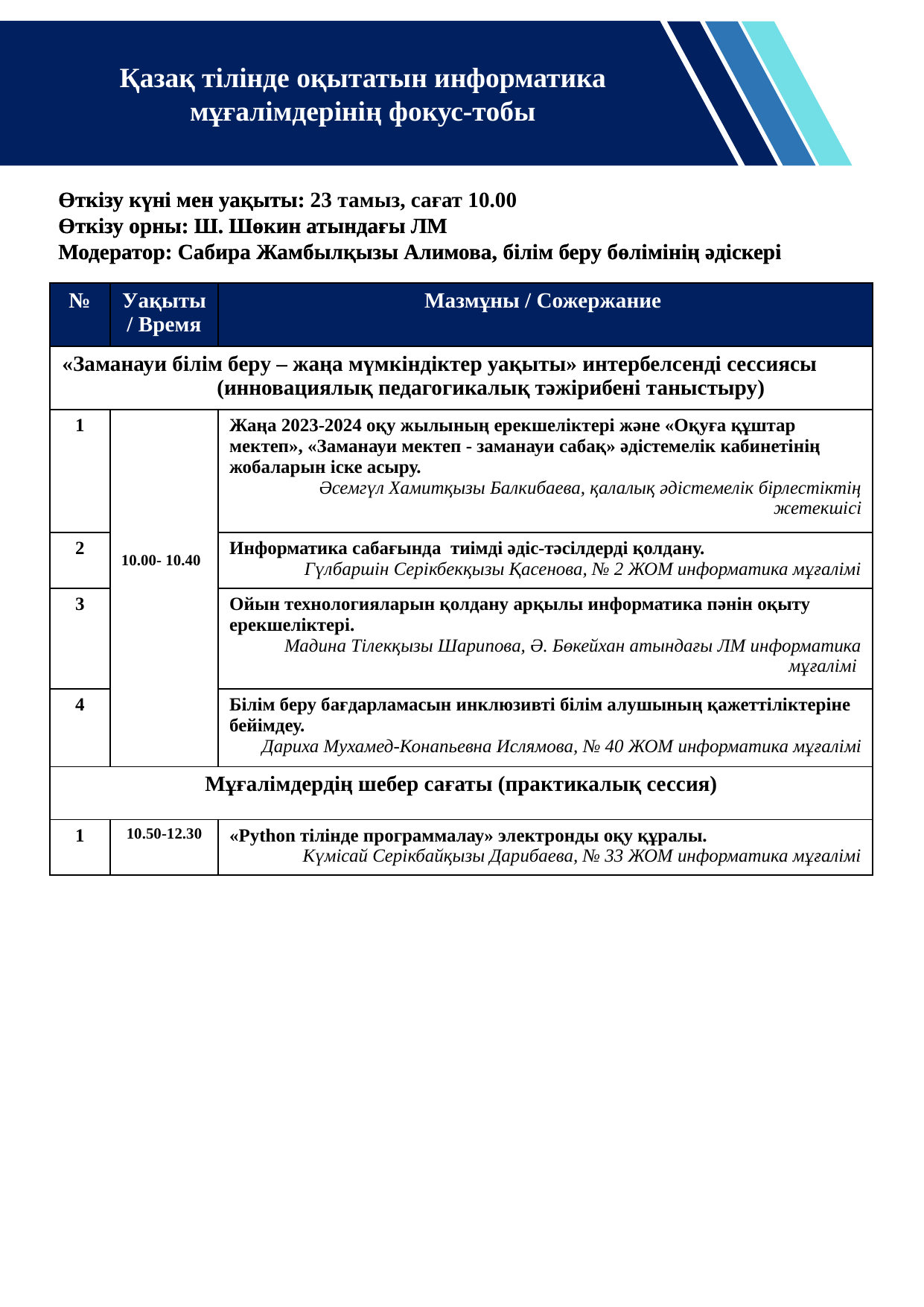

Қазақ тілінде оқытатын информатика мұғалімдерінің фокус-тобы
Өткізу күні мен уақыты:
Өткізу орны: Ш. Шөкин атындағы ЛМ
Модератор: Сабира Жамбылқызы Алимова, білім беру бөлімінің әдіскері

Өткізу күні мен уақыты: 23 тамыз, сағат 10.00
Өткізу орны: Ш. Шөкин атындағы ЛМ
Модератор: Сабира Жамбылқызы Алимова, білім беру бөлімінің әдіскері
| № | Уақыты / Время | Мазмұны / Сожержание |
| --- | --- | --- |
| «Заманауи білім беру – жаңа мүмкіндіктер уақыты» интербелсенді сессиясы (инновациялық педагогикалық тәжірибені таныстыру) |  |  |
| 1 | 10.00- 10.40 | Жаңа 2023-2024 оқу жылының ерекшеліктері және «Оқуға құштар мектеп», «Заманауи мектеп - заманауи сабақ» әдістемелік кабинетінің жобаларын іске асыру. Әсемгүл Хамитқызы Балкибаева, қалалық әдістемелік бірлестіктің жетекшісі |
| 2 |  | Информатика сабағында тиімді әдіс-тәсілдерді қолдану. Гүлбаршін Серікбекқызы Қасенова, № 2 ЖОМ информатика мұғалімі |
| 3 |  | Ойын технологияларын қолдану арқылы информатика пәнін оқыту ерекшеліктері. Мадина Тілекқызы Шарипова, Ә. Бөкейхан атындағы ЛМ информатика мұғалімі |
| 4 |  | Білім беру бағдарламасын инклюзивті білім алушының қажеттіліктеріне бейімдеу. Дариха Мухамед-Конапьевна Ислямова, № 40 ЖОМ информатика мұғалімі |
| Мұғалімдердің шебер сағаты (практикалық сессия) |  |  |
| 1 | 10.50-12.30 | «Python тілінде программалау» электронды оқу құралы. Күмісай Серікбайқызы Дарибаева, № 33 ЖОМ информатика мұғалімі |